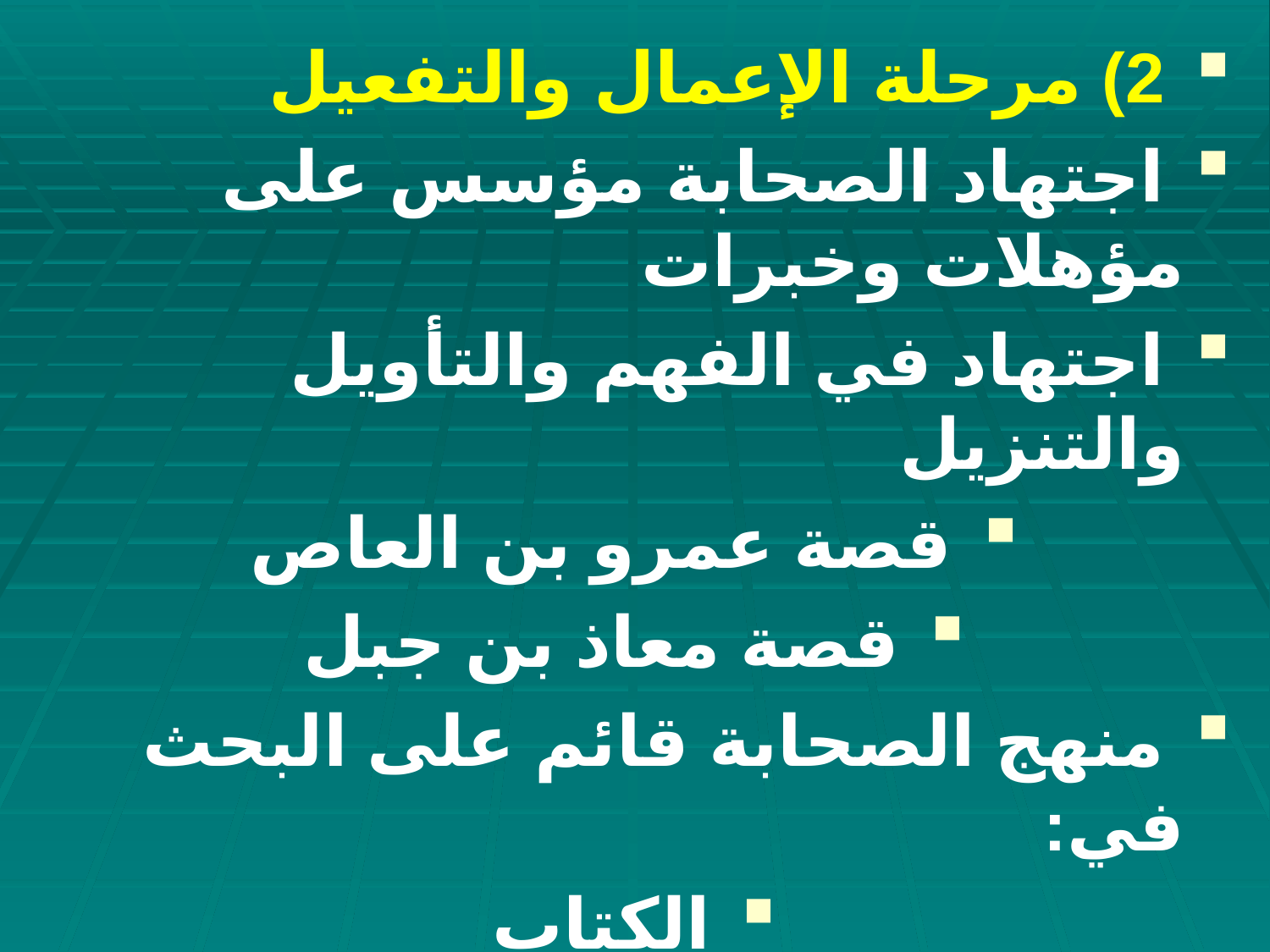

2) مرحلة الإعمال والتفعيل
 اجتهاد الصحابة مؤسس على مؤهلات وخبرات
 اجتهاد في الفهم والتأويل والتنزيل
 قصة عمرو بن العاص
 قصة معاذ بن جبل
 منهج الصحابة قائم على البحث في:
 الكتاب
 السنة
 الإجماع/الاجتهاد